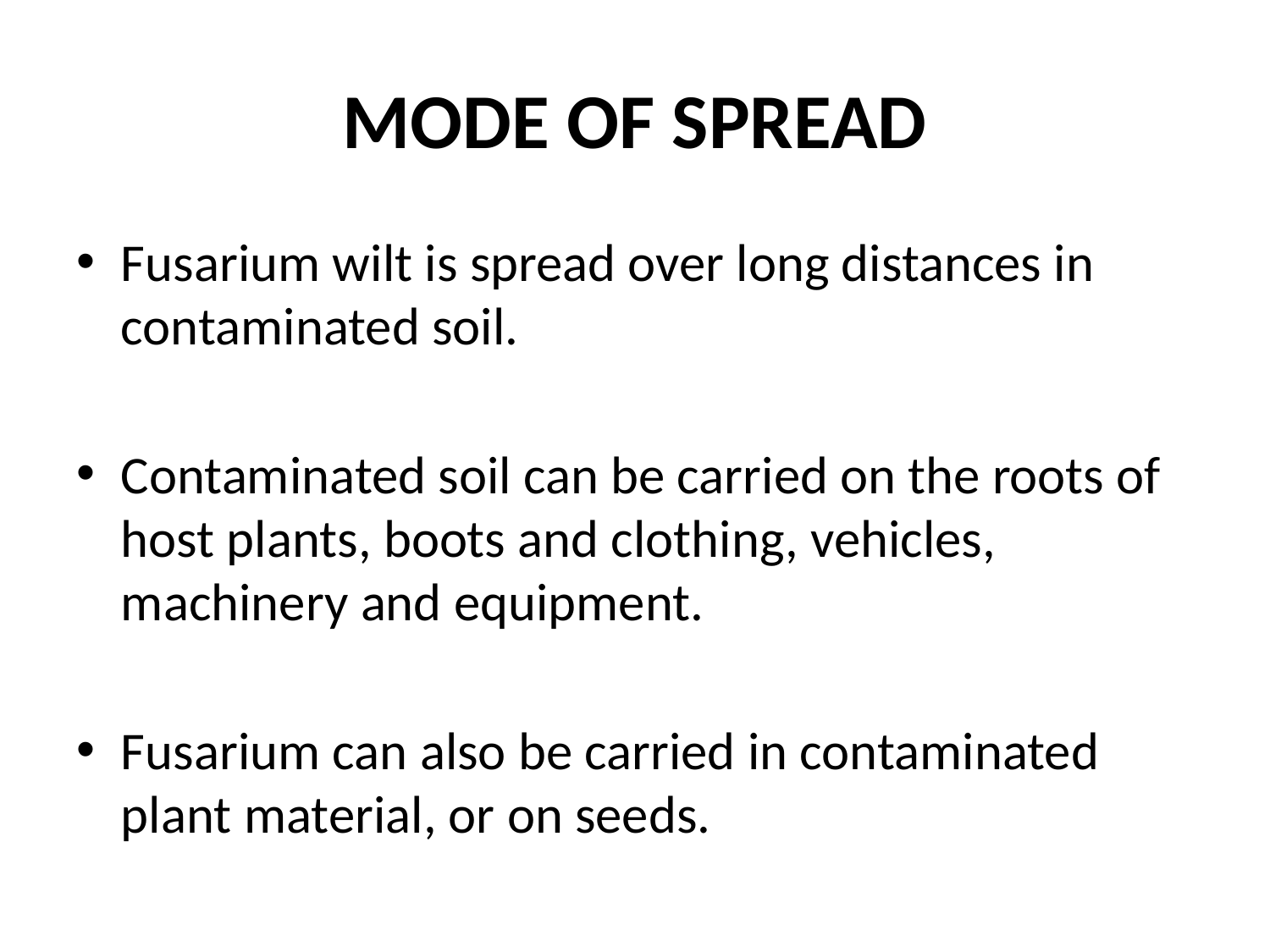

# MODE OF SPREAD
Fusarium wilt is spread over long distances in contaminated soil.

Contaminated soil can be carried on the roots of host plants, boots and clothing, vehicles, machinery and equipment.

Fusarium can also be carried in contaminated plant material, or on seeds.